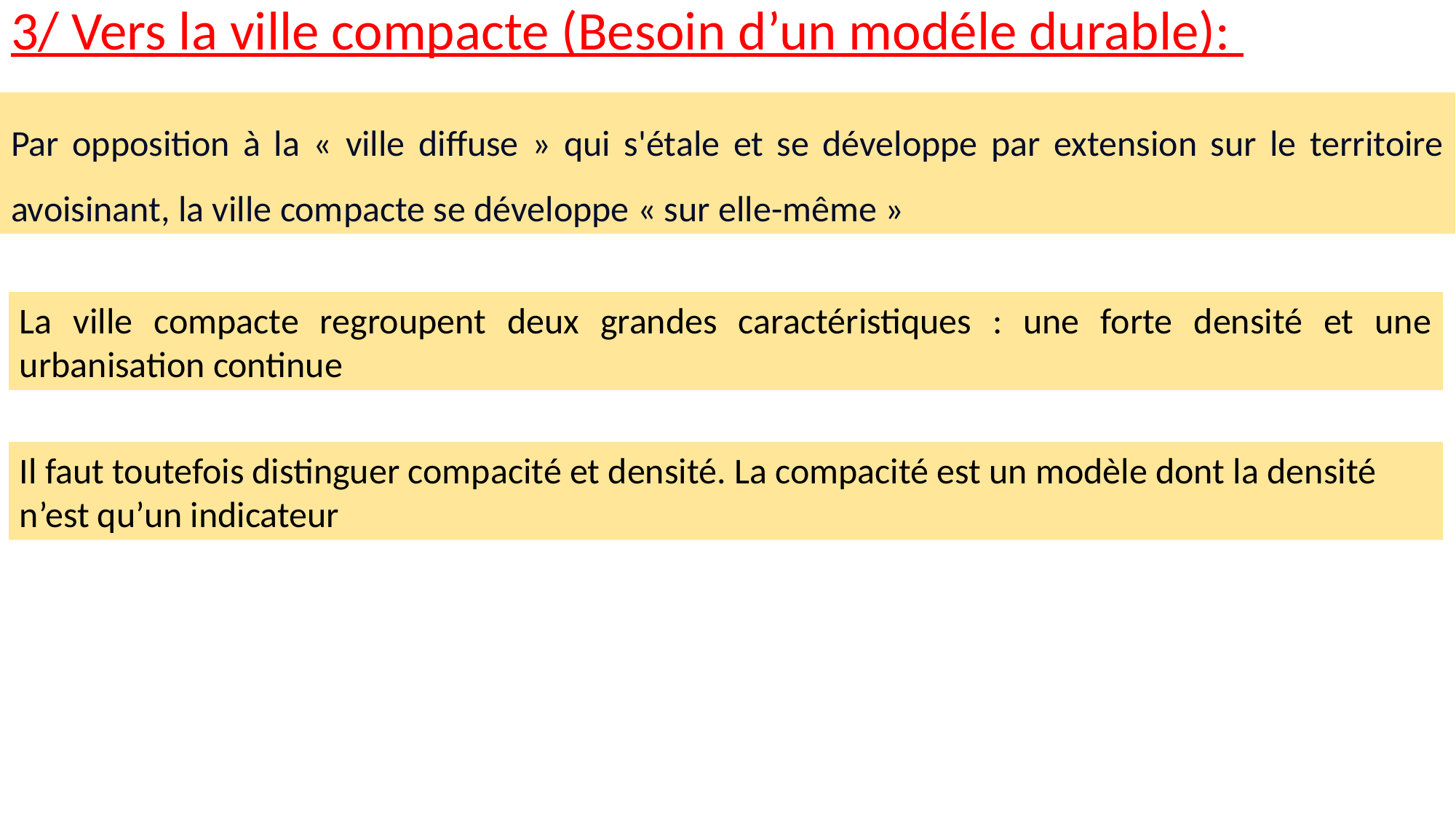

# 3/ Vers la ville compacte (Besoin d’un modéle durable):
Par opposition à la « ville diffuse » qui s'étale et se développe par extension sur le territoire avoisinant, la ville compacte se développe « sur elle-même »
La ville compacte regroupent deux grandes caractéristiques : une forte densité et une urbanisation continue
Il faut toutefois distinguer compacité et densité. La compacité est un modèle dont la densité n’est qu’un indicateur